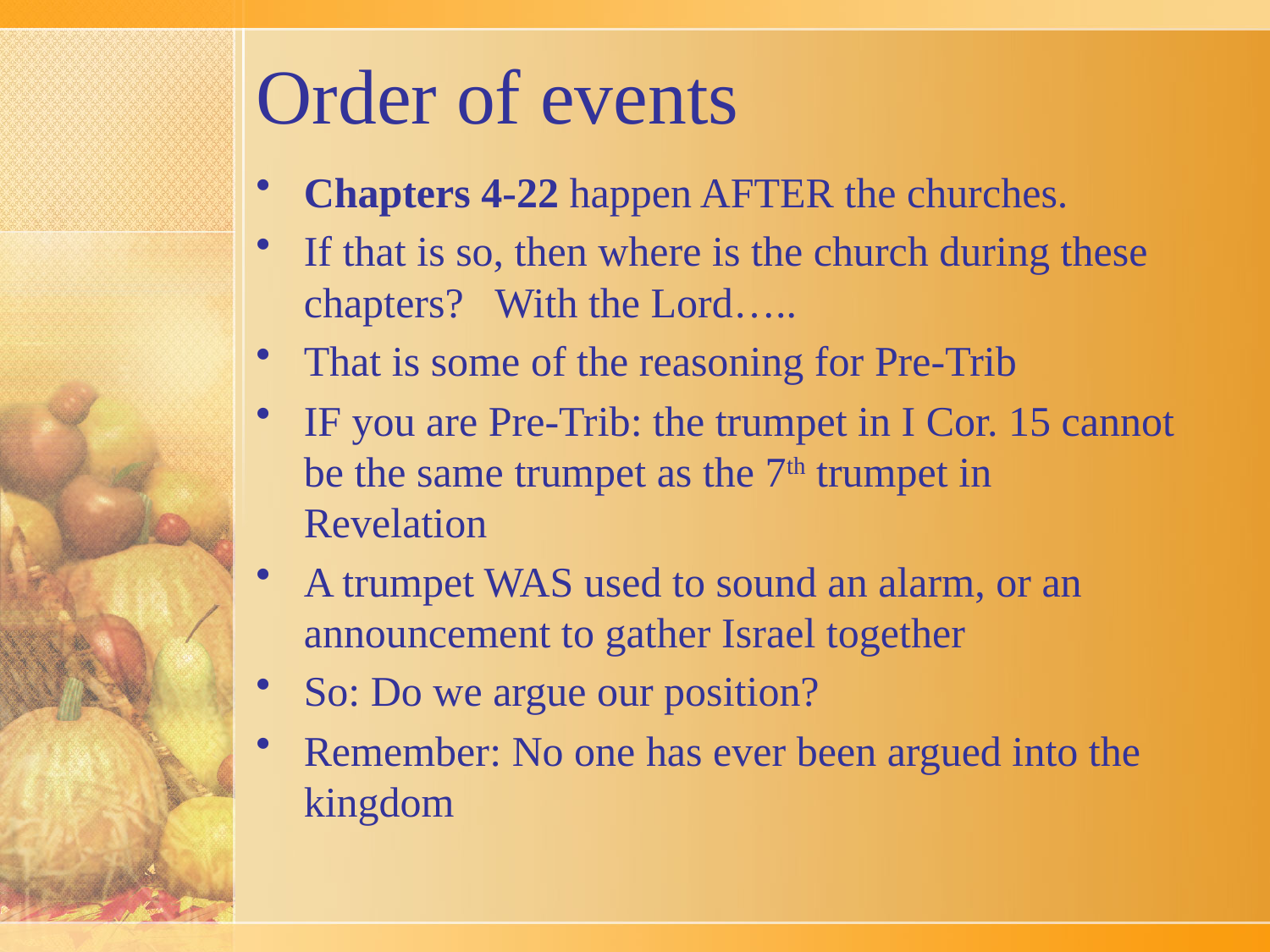

# Order of events
Chapters 4-22 happen AFTER the churches.
If that is so, then where is the church during these chapters?   With the Lord…..
That is some of the reasoning for Pre-Trib
IF you are Pre-Trib: the trumpet in I Cor. 15 cannot be the same trumpet as the 7th trumpet in  Revelation
A trumpet WAS used to sound an alarm, or an announcement to gather Israel together
So: Do we argue our position?
Remember: No one has ever been argued into the kingdom